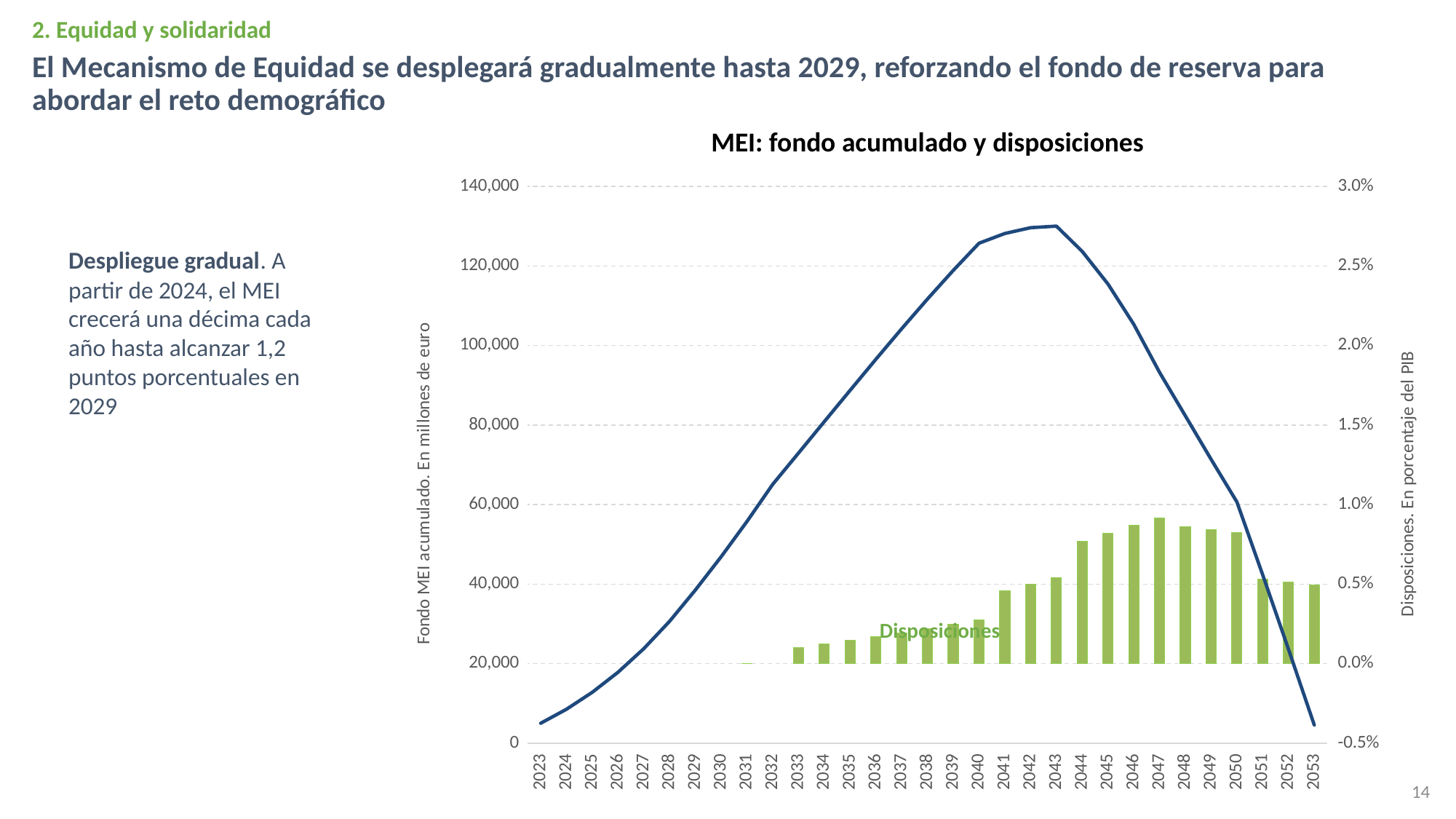

2. Equidad y solidaridad
# El Mecanismo de Equidad se desplegará gradualmente hasta 2029, reforzando el fondo de reserva para abordar el reto demográfico
MEI: fondo acumulado y disposiciones

### Chart

| Category |  |  |
|---|---|---|
Despliegue gradual. A partir de 2024, el MEI crecerá una décima cada año hasta alcanzar 1,2 puntos porcentuales en 2029

Disposiciones
14